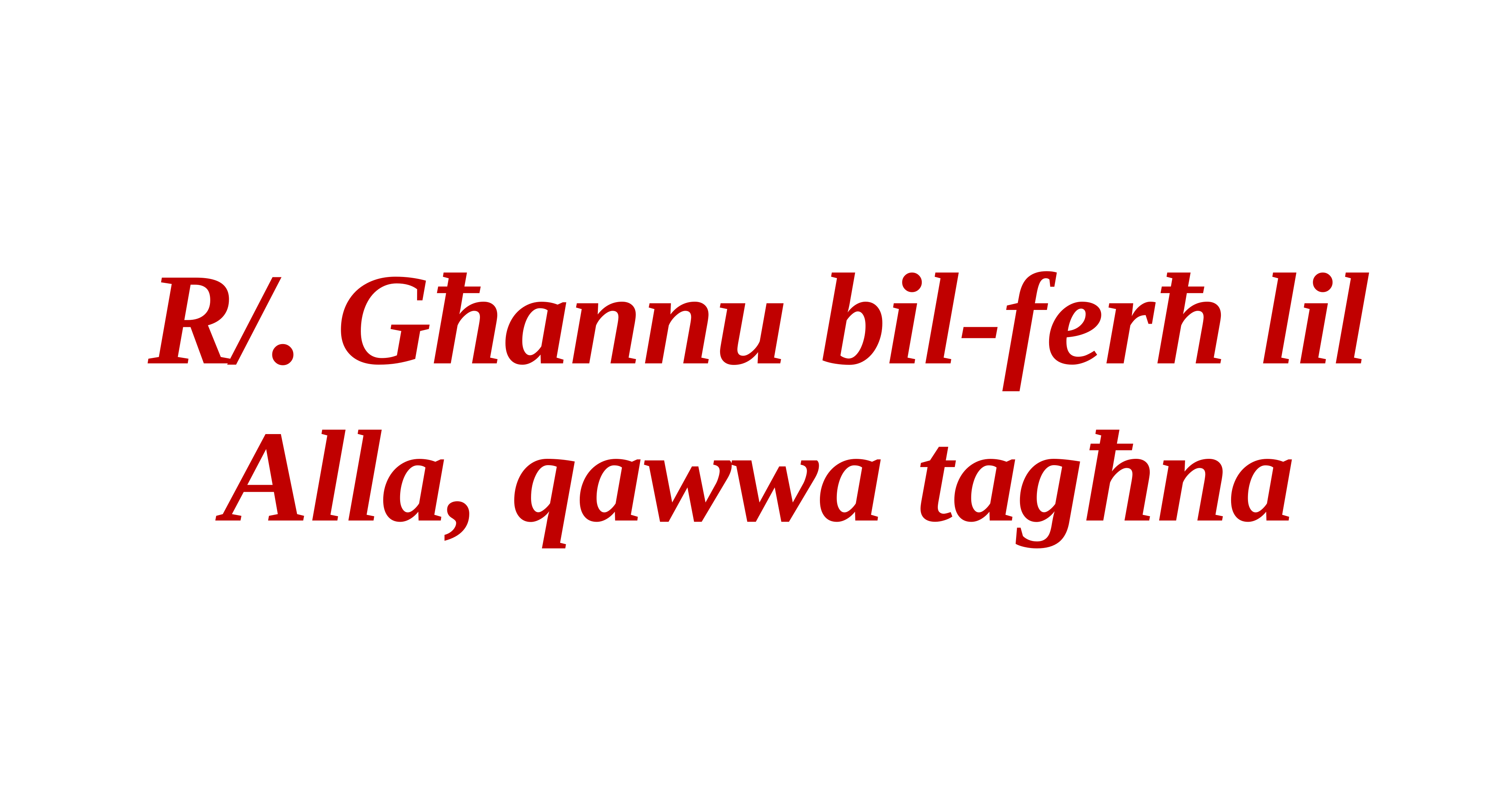

R/. Għannu bil-ferħ lil
Alla, qawwa tagħna